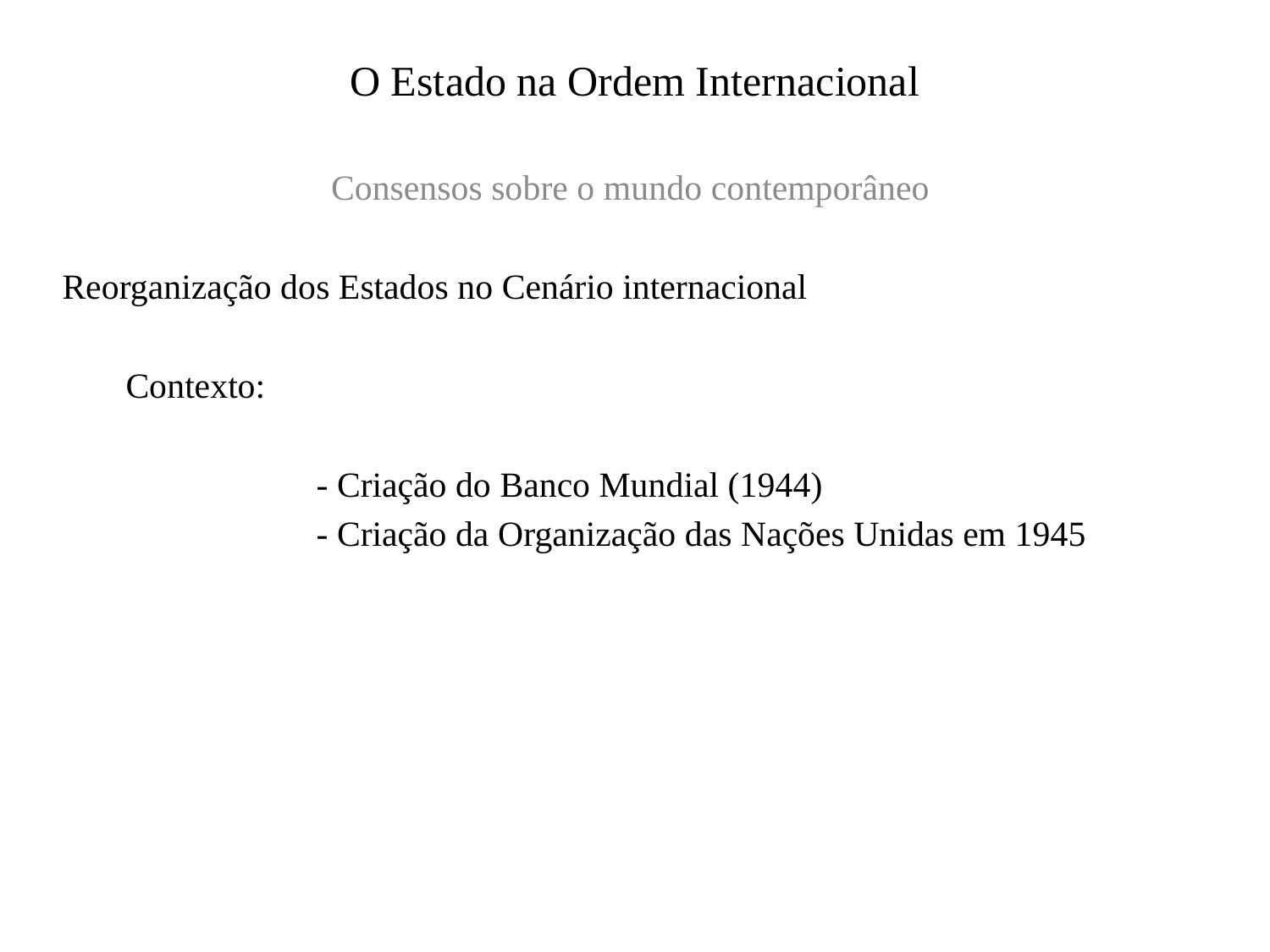

# O Estado na Ordem Internacional
Consensos sobre o mundo contemporâneo

Reorganização dos Estados no Cenário internacional

	Contexto:

		- Criação do Banco Mundial (1944)
		- Criação da Organização das Nações Unidas em 1945